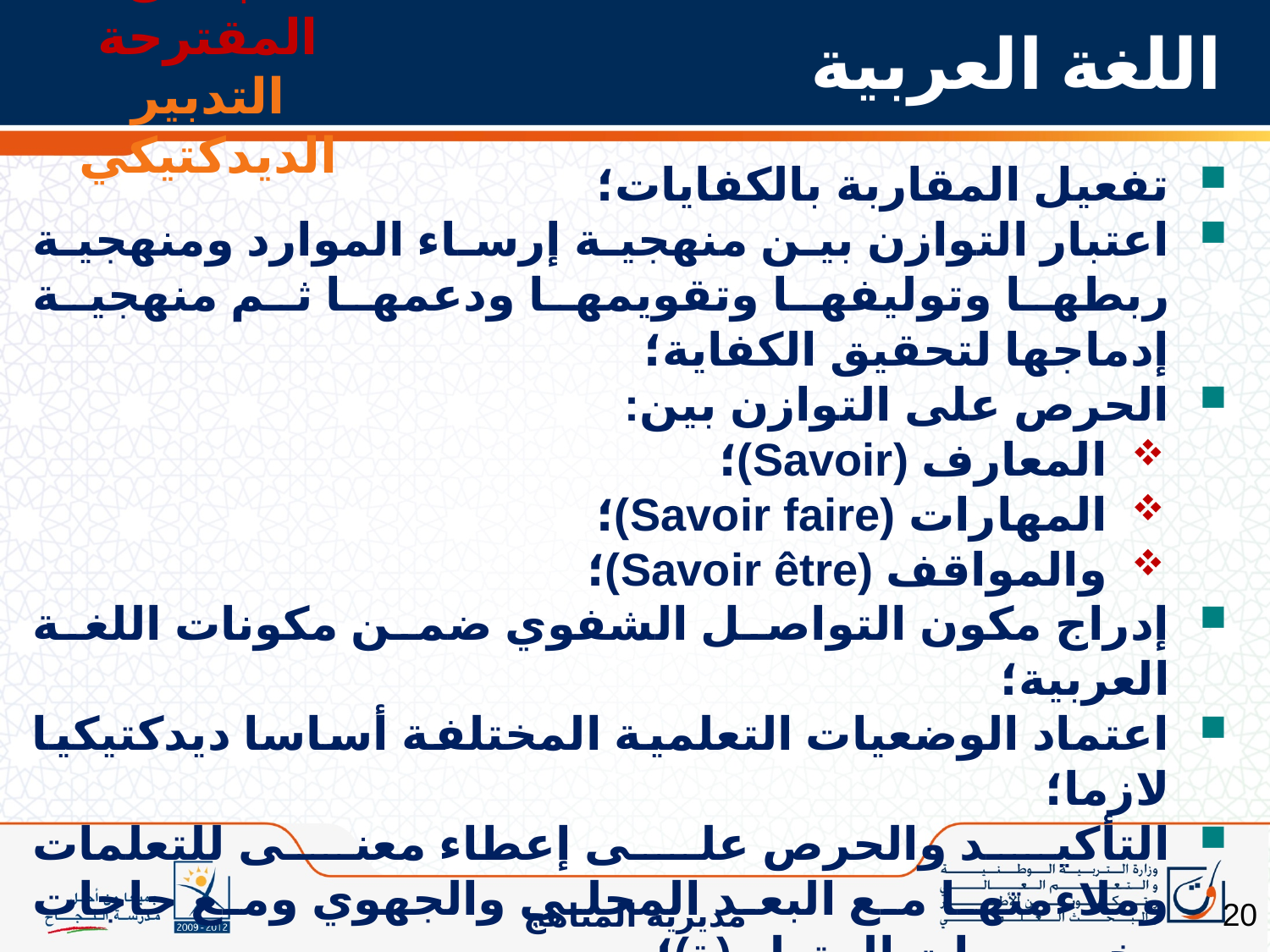

البدائل المقترحة
التدبير الديدكتيكي
# اللغة العربية
تفعيل المقاربة بالكفايات؛
اعتبار التوازن بين منهجية إرساء الموارد ومنهجية ربطها وتوليفها وتقويمها ودعمها ثم منهجية إدماجها لتحقيق الكفاية؛
الحرص على التوازن بين:
المعارف (Savoir)؛
المهارات (Savoir faire)؛
والمواقف (Savoir être)؛
إدراج مكون التواصل الشفوي ضمن مكونات اللغة العربية؛
اعتماد الوضعيات التعلمية المختلفة أساسا ديدكتيكيا لازما؛
التأكيد والحرص على إعطاء معنى للتعلمات وملاءمتها مع البعد المحلي والجهوي ومع حاجات وخصوصيات المتعلم(ة)؛
اعتماد التدرج من السهل إلى الصعب ومن البسيط إلى المركب ...
20
مديرية المناهج